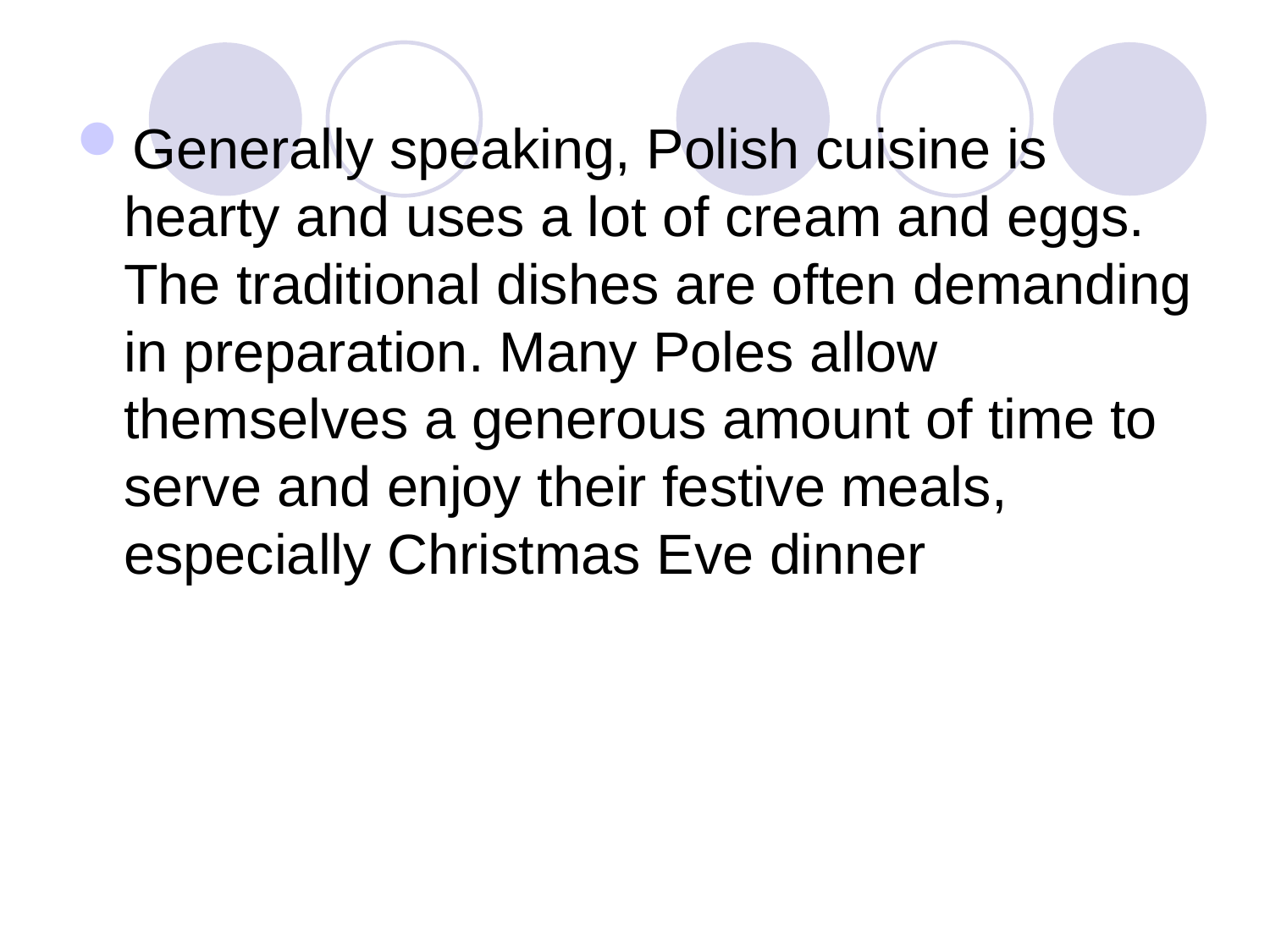

Generally speaking, Polish cuisine is hearty and uses a lot of cream and eggs. The traditional dishes are often demanding in preparation. Many Poles allow themselves a generous amount of time to serve and enjoy their festive meals, especially Christmas Eve dinner